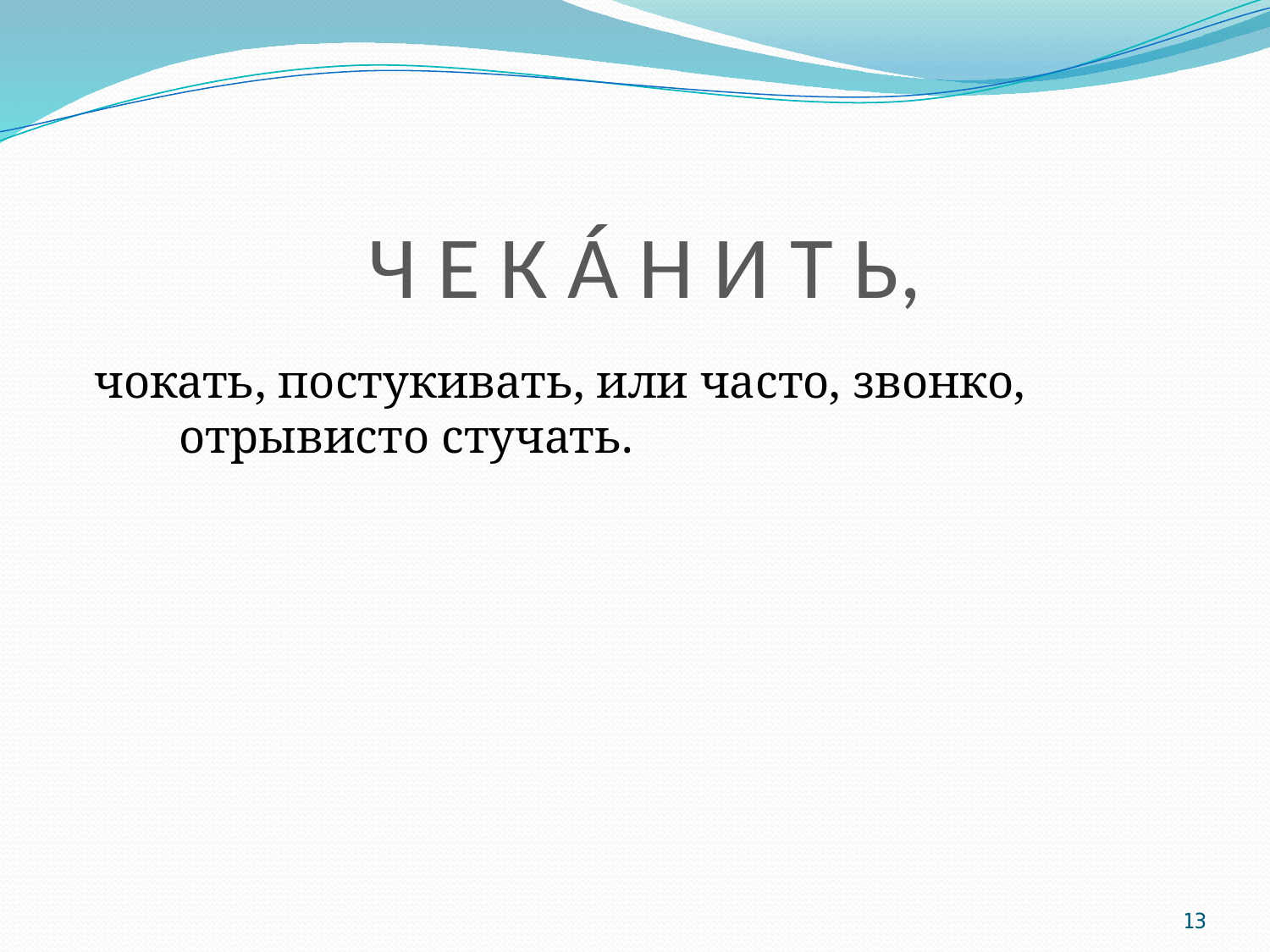

# Ч Е К Á Н И Т Ь,
чокать, постукивать, или часто, звонко, отрывисто стучать.
13